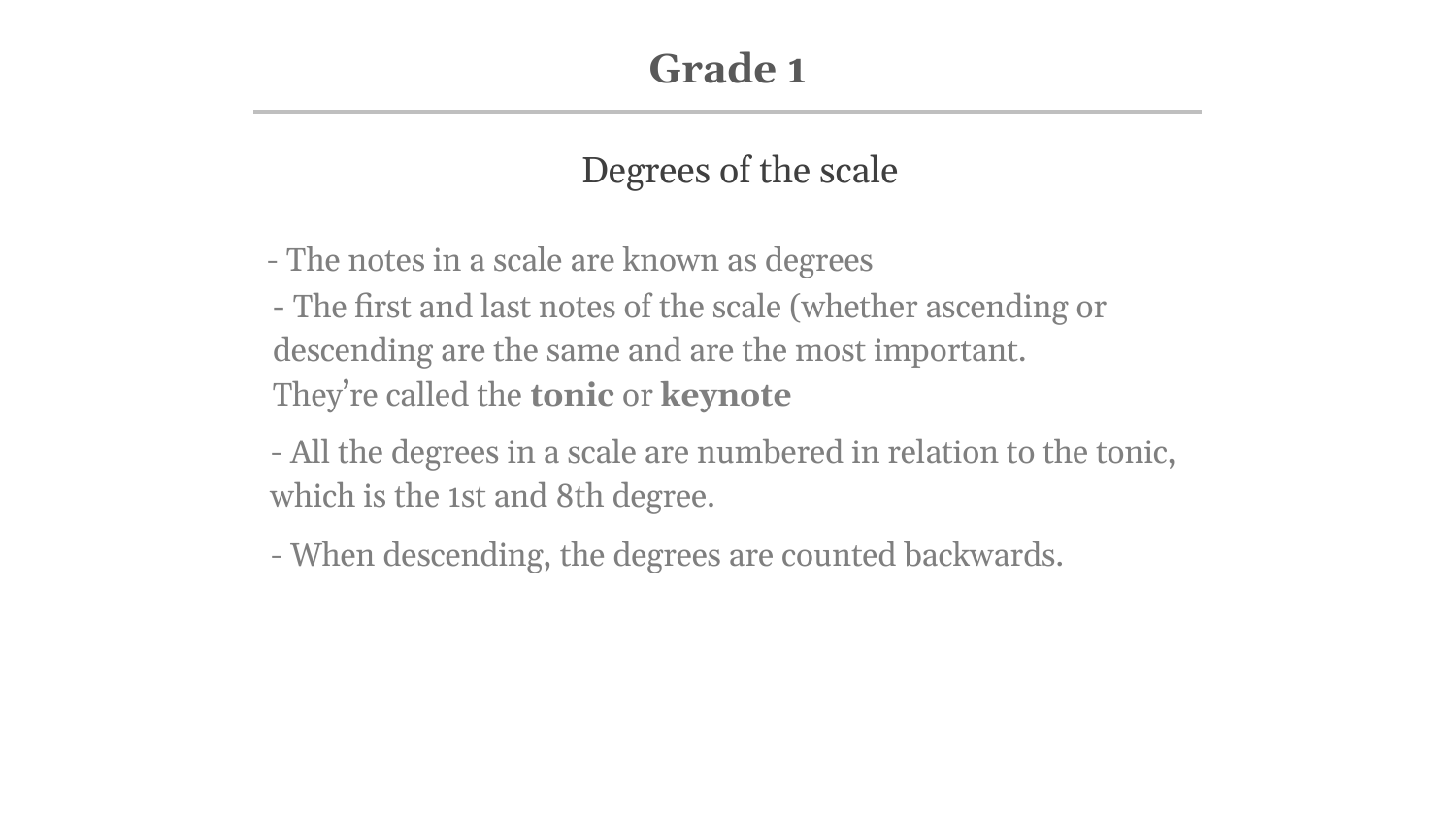

Degrees of the scale
- The notes in a scale are known as degrees

- The first and last notes of the scale (whether ascending or
descending are the same and are the most important.
They’re called the tonic or keynote
- All the degrees in a scale are numbered in relation to the tonic, which is the 1st and 8th degree.
- When descending, the degrees are counted backwards.